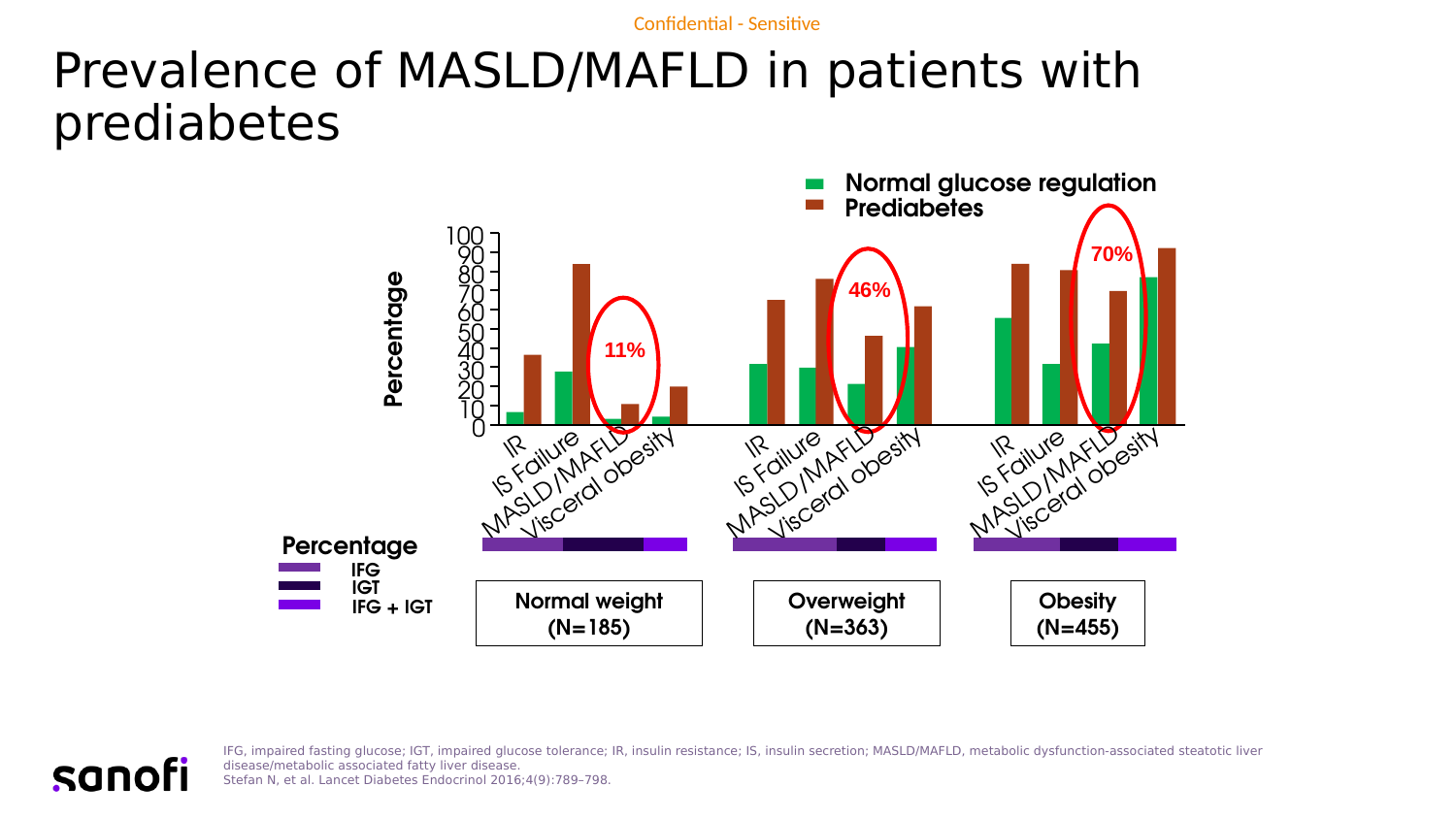

# Prevalence of MASLD/MAFLD in patients with prediabetes
Normal glucose regulation

Prediabetes

70%
100
90

46%
80

70

60

11%

50
Percentage

40

30

20

10

0

IR
IR
IR
IS Failure
IS Failure
IS Failure
MASLD/MAFLD
MASLD/MAFLD
MASLD/MAFLD
Visceral obesity
Visceral obesity
Visceral obesity
Percentage

IFG

IGT
Normal weight
(N=185)
Overweight
(N=363)
Obesity
(N=455)

IFG + IGT

IFG, impaired fasting glucose; IGT, impaired glucose tolerance; IR, insulin resistance; IS, insulin secretion; MASLD/MAFLD, metabolic dysfunction-associated steatotic liver disease/metabolic associated fatty liver disease.
Stefan N, et al. Lancet Diabetes Endocrinol 2016;4(9):789–798.